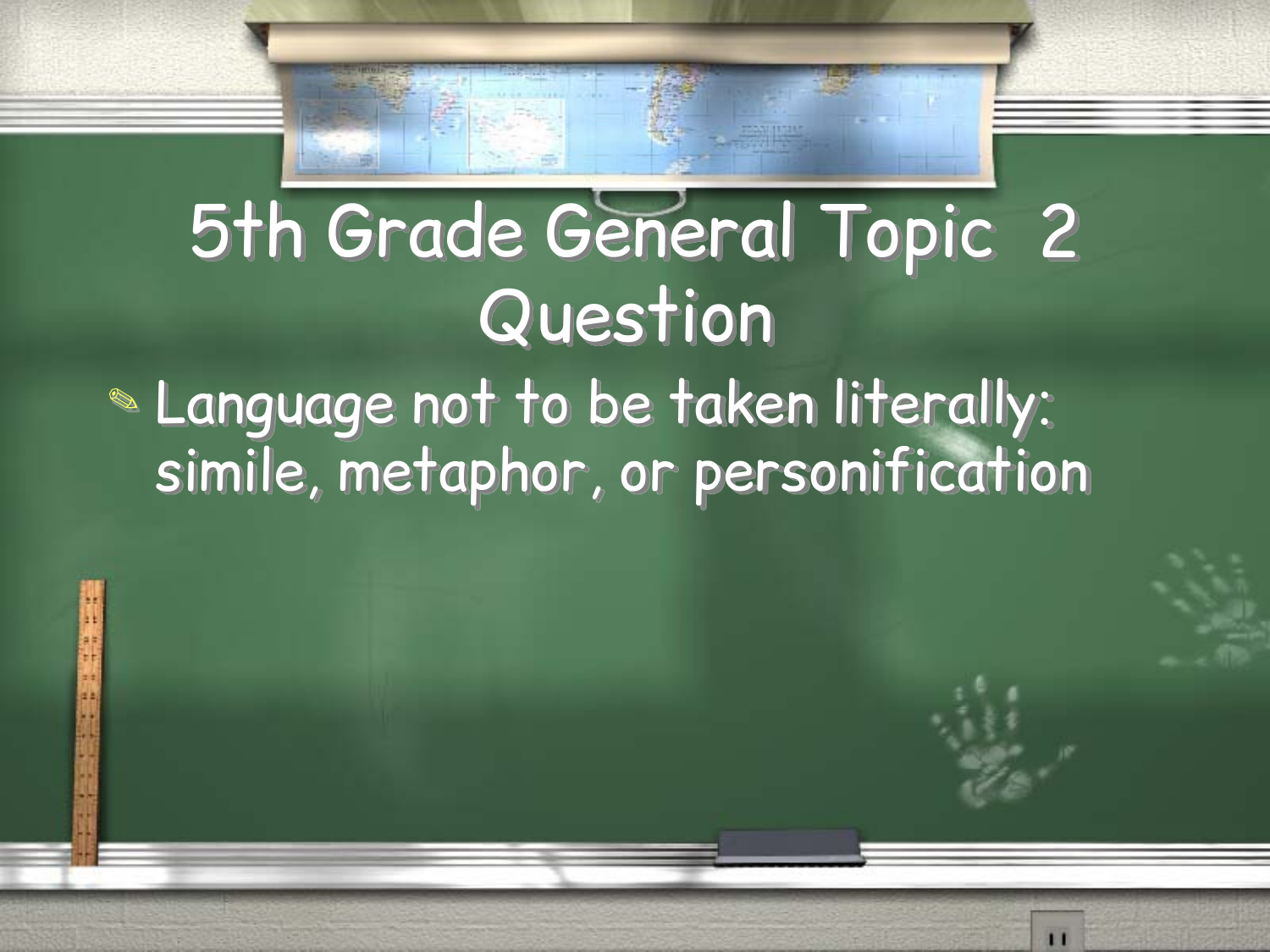

# 5th Grade General Topic  2 Question
Language not to be taken literally: simile, metaphor, or personification